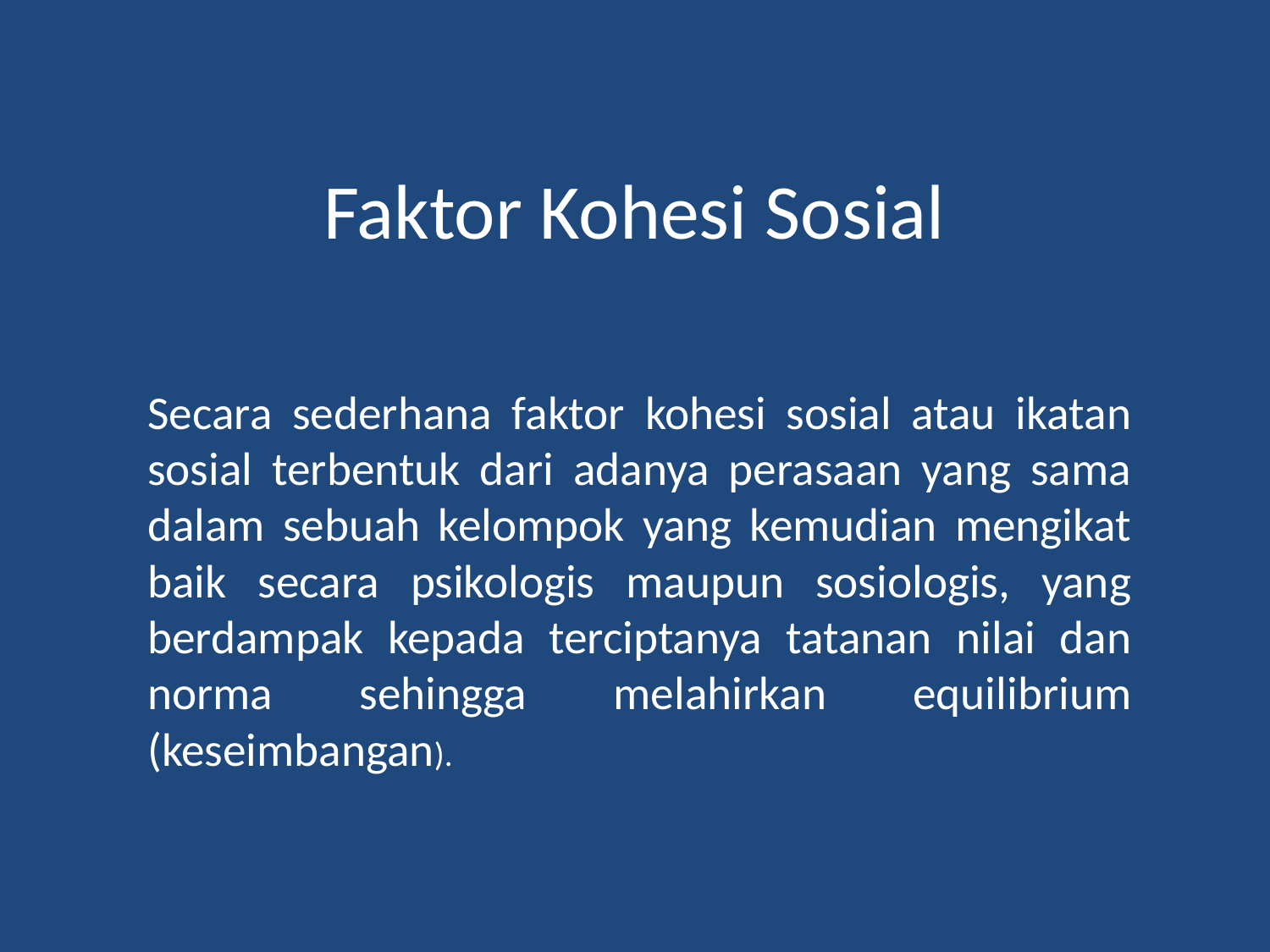

# Faktor Kohesi Sosial
Secara sederhana faktor kohesi sosial atau ikatan sosial terbentuk dari adanya perasaan yang sama dalam sebuah kelompok yang kemudian mengikat baik secara psikologis maupun sosiologis, yang berdampak kepada terciptanya tatanan nilai dan norma sehingga melahirkan equilibrium (keseimbangan).